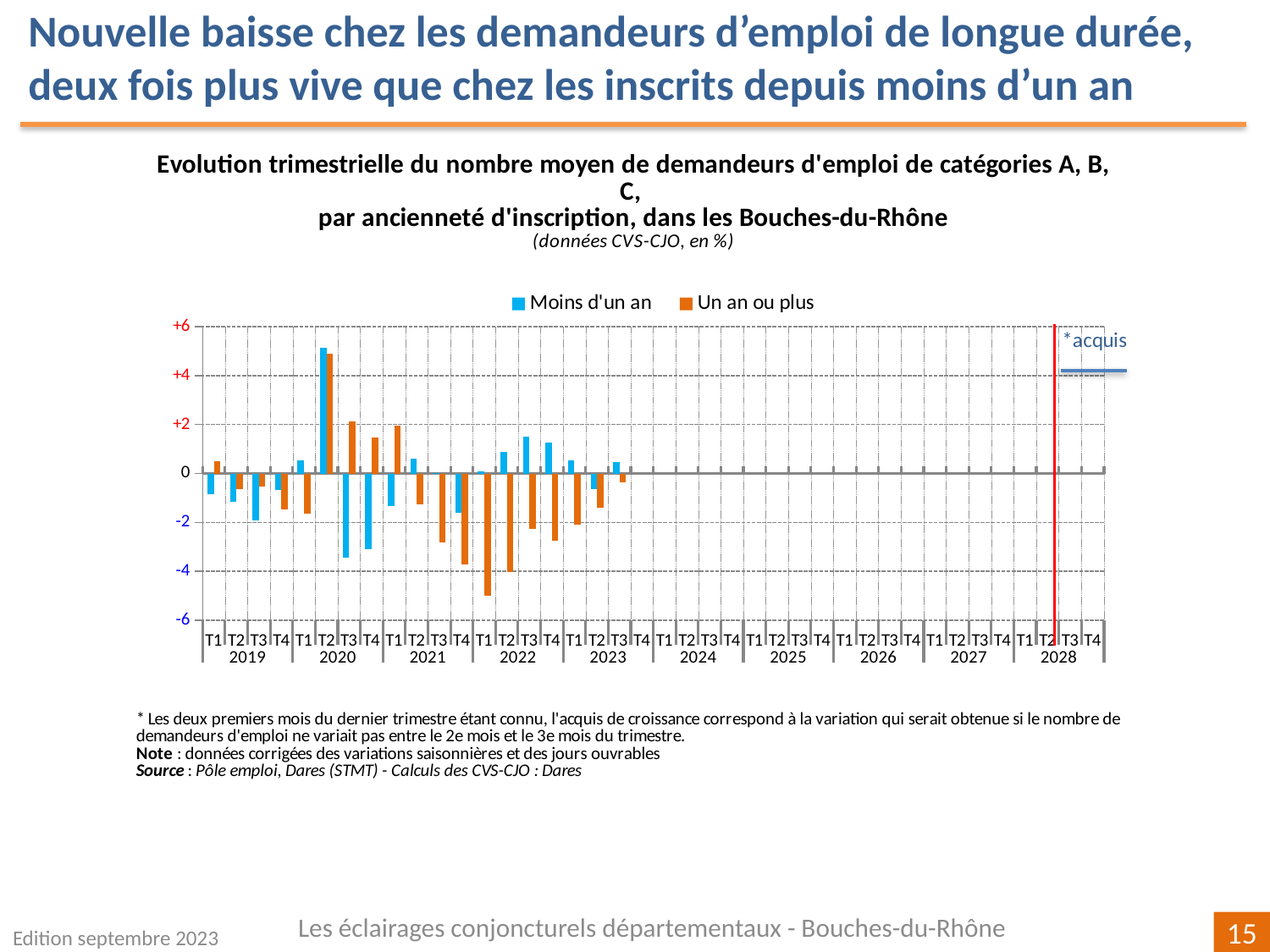

Nouvelle baisse chez les demandeurs d’emploi de longue durée, deux fois plus vive que chez les inscrits depuis moins d’un an

[unsupported chart]

Les éclairages conjoncturels départementaux - Bouches-du-Rhône
Edition septembre 2023
15